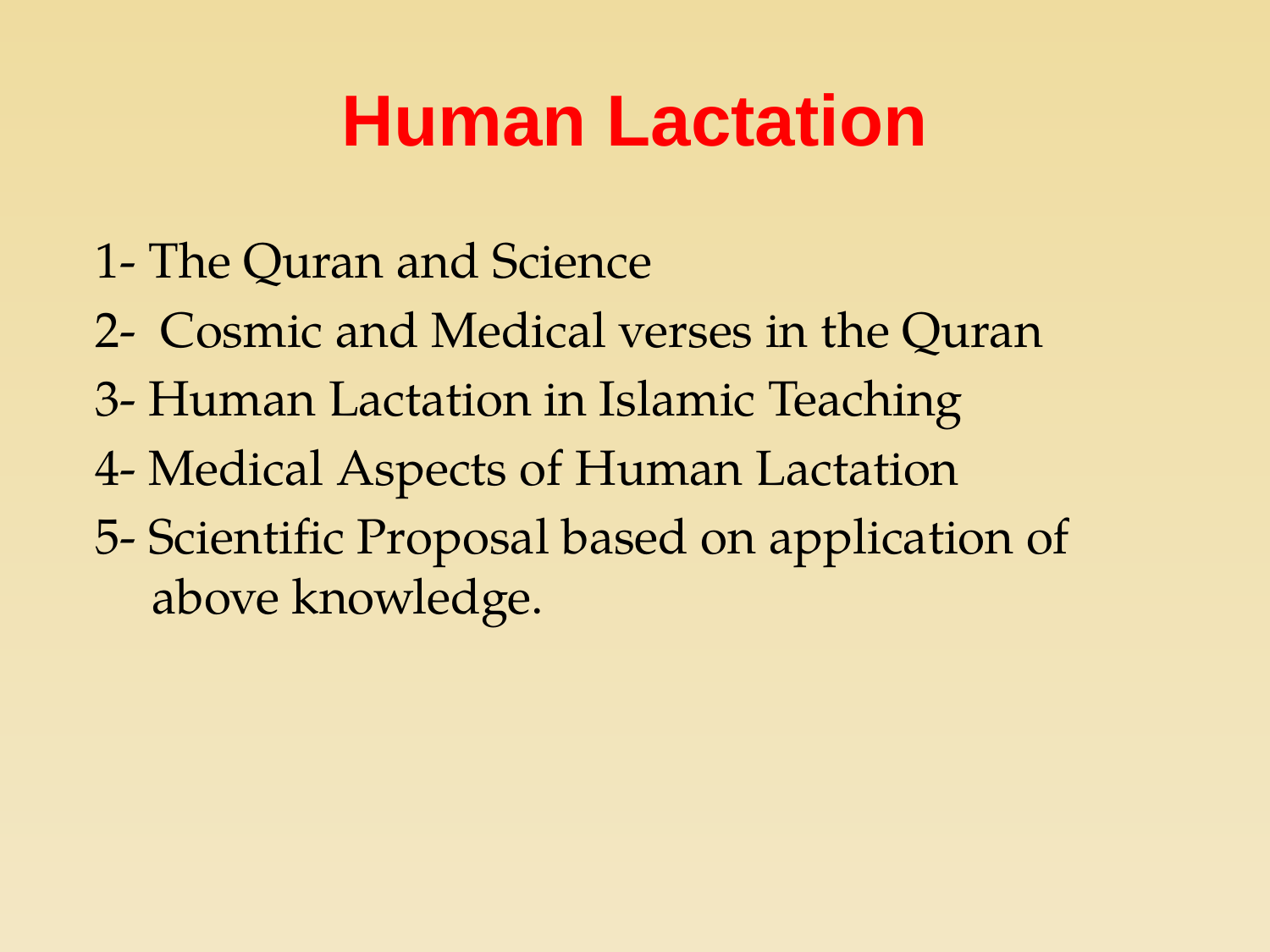

# Human Lactation
1- The Quran and Science
2-  Cosmic and Medical verses in the Quran
3- Human Lactation in Islamic Teaching
4- Medical Aspects of Human Lactation
5- Scientific Proposal based on application of above knowledge.